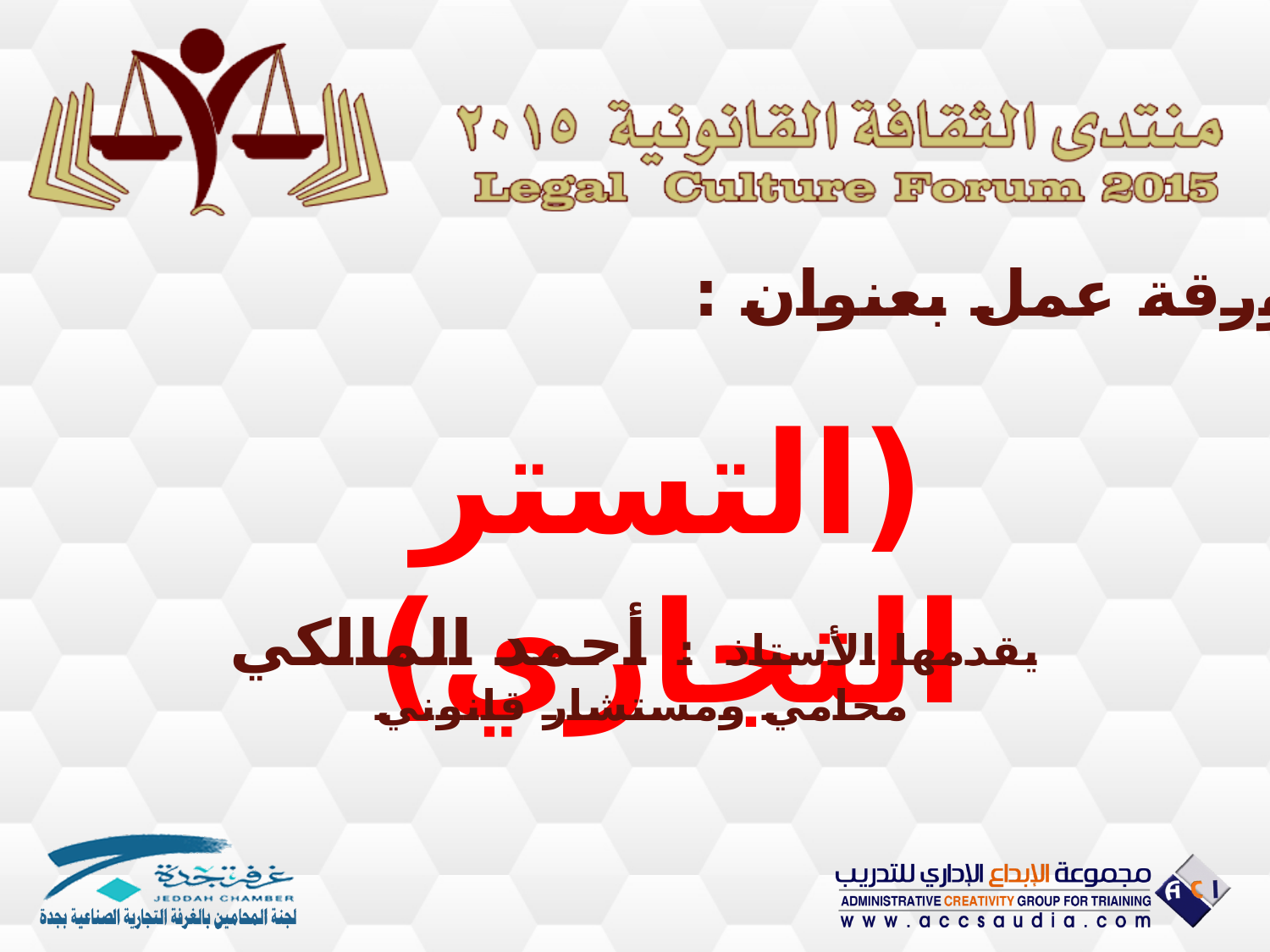

ورقة عمل بعنوان :
(التستر التجاري)
يقدمها الأستاذ  :  أحمد المالكي
محامي ومستشار قانوني